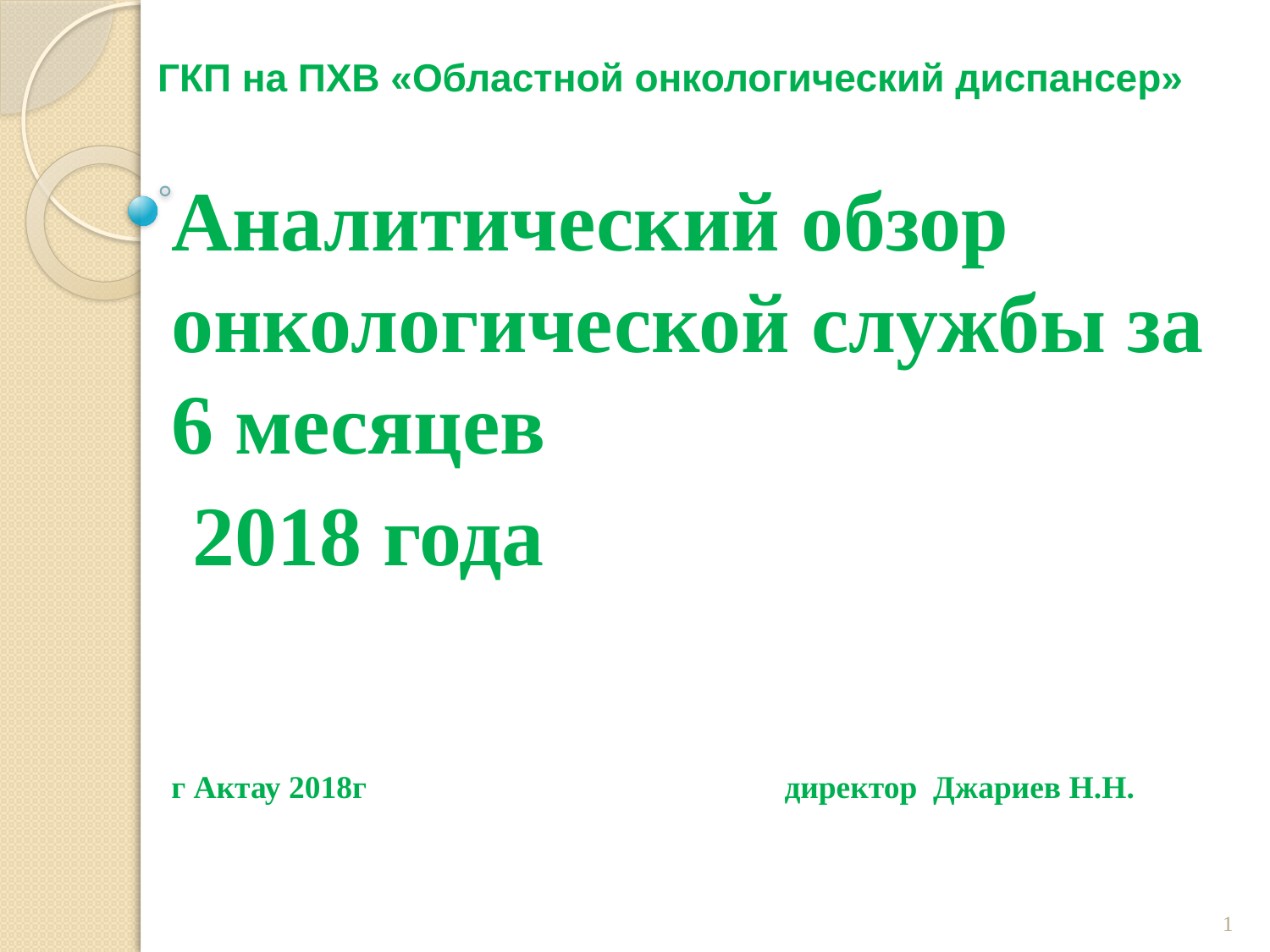

# ГКП на ПХВ «Областной онкологический диспансер»
Аналитический обзор онкологической службы за 6 месяцев
 2018 года

г Актау 2018г                                                    директор  Джариев Н.Н.
1